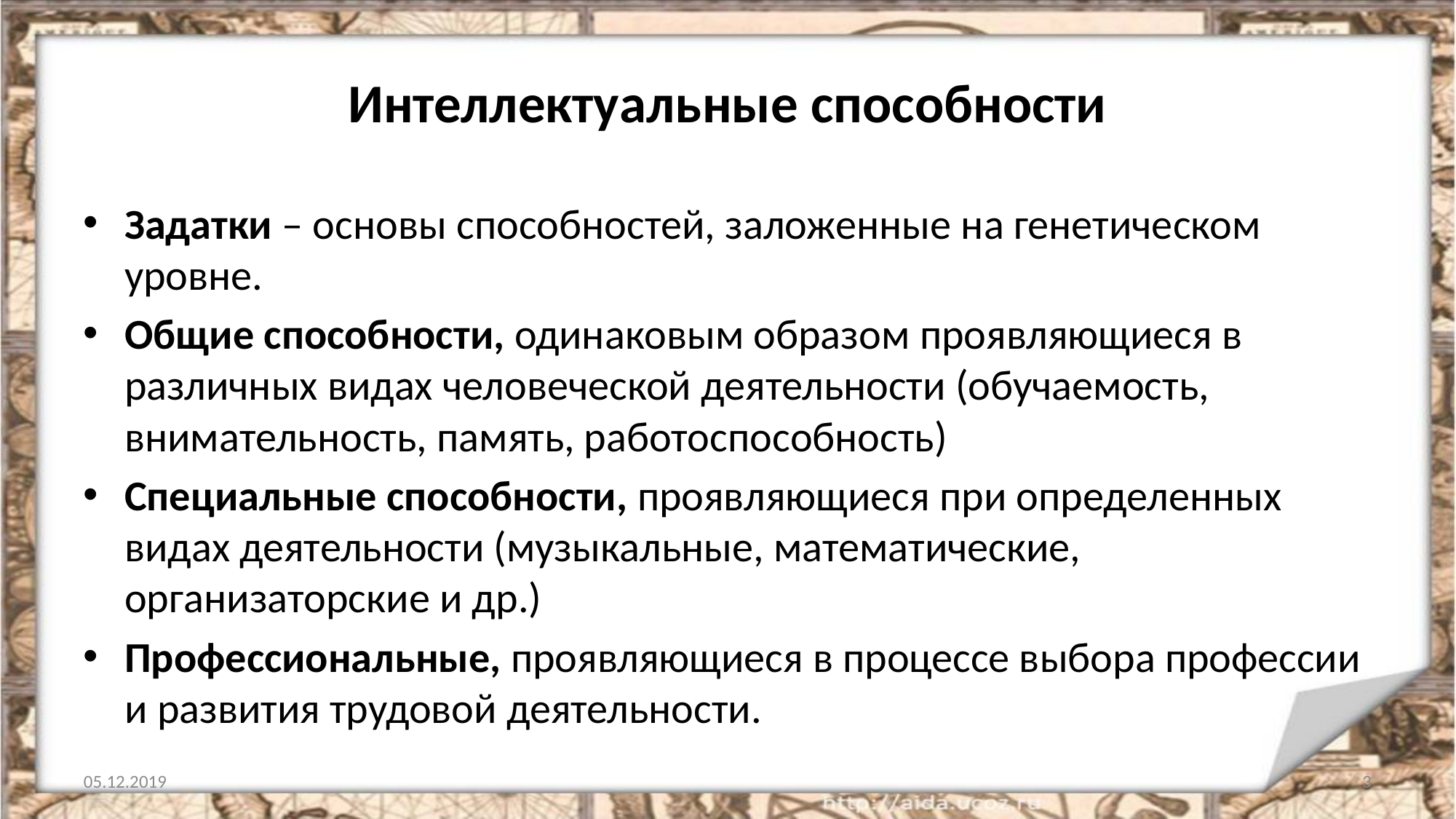

# Интеллектуальные способности
Задатки – основы способностей, заложенные на генетическом уровне.
Общие способности, одинаковым образом проявляющиеся в различных видах человеческой деятельности (обучаемость, внимательность, память, работоспособность)
Специальные способности, проявляющиеся при определенных видах деятельности (музыкальные, математические, организаторские и др.)
Профессиональные, проявляющиеся в процессе выбора профессии и развития трудовой деятельности.
05.12.2019
3